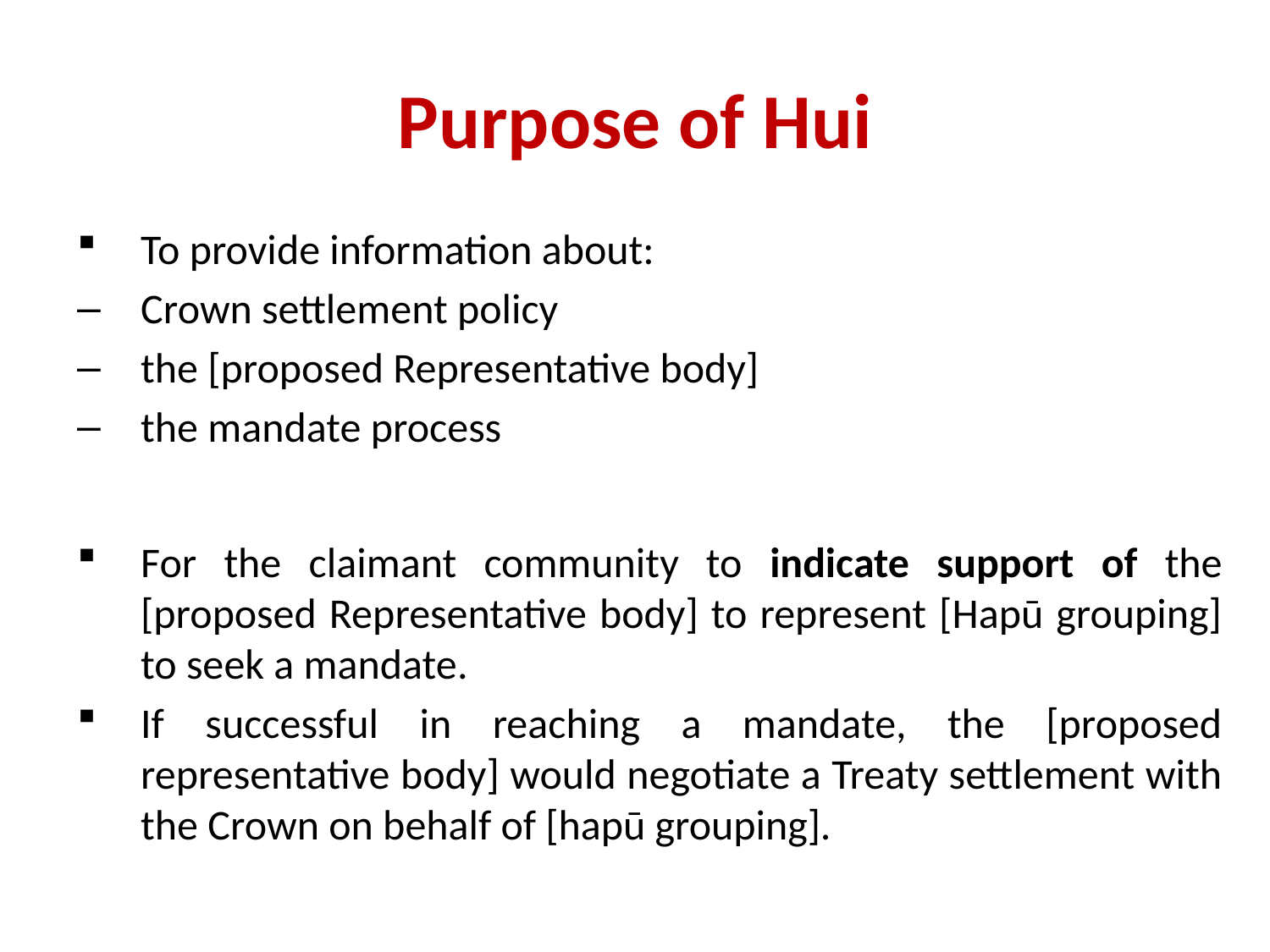

# Purpose of Hui
To provide information about:
Crown settlement policy
the [proposed Representative body]
the mandate process

For the claimant community to indicate support of the [proposed Representative body] to represent [Hapū grouping] to seek a mandate.
If successful in reaching a mandate, the [proposed representative body] would negotiate a Treaty settlement with the Crown on behalf of [hapū grouping].